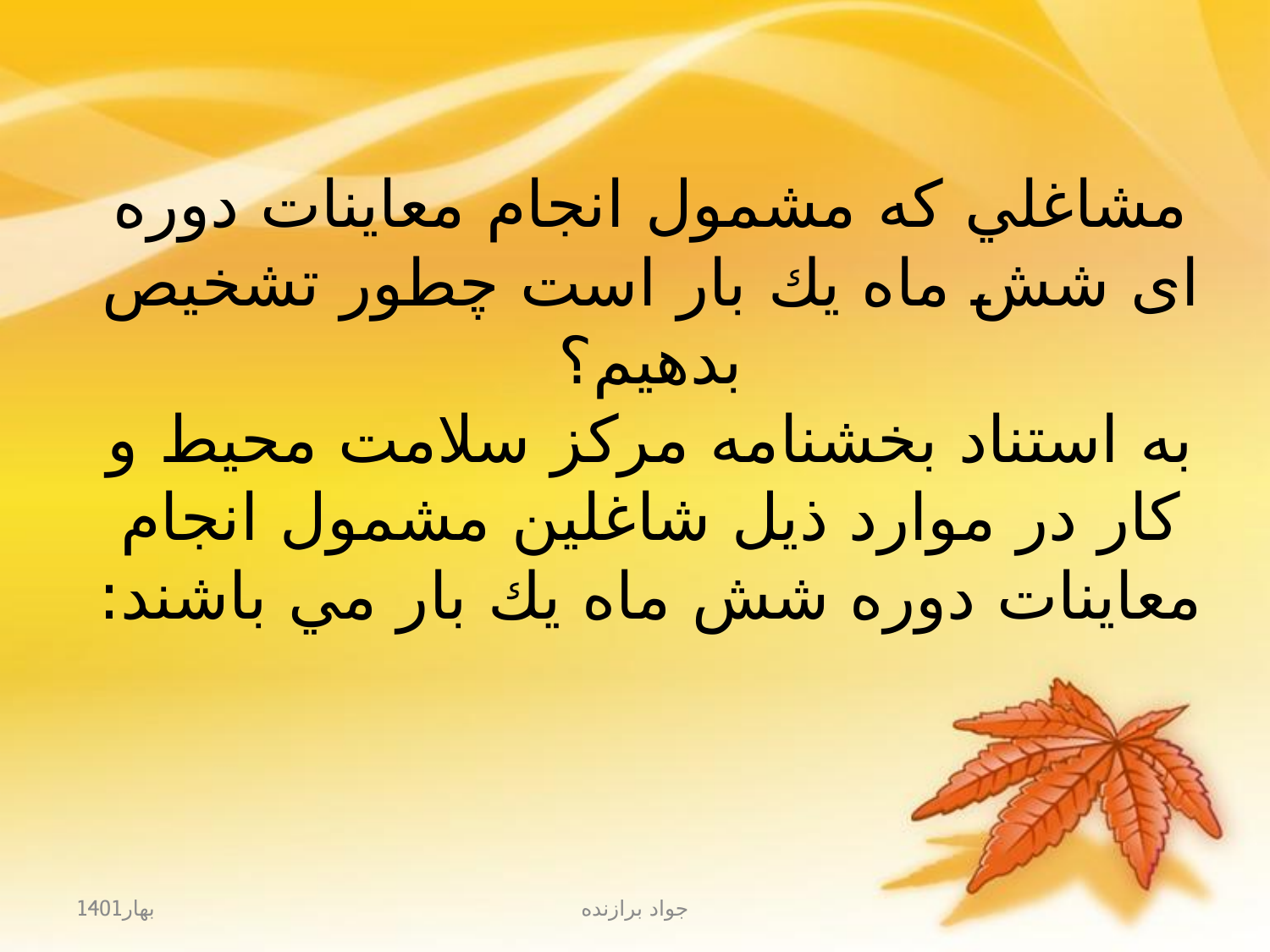

# مشاغلي كه مشمول انجام معاينات دوره ای شش ماه يك بار است چطور تشخيص بدهيم؟ به استناد بخشنامه مركز سلامت محيط و كار در موارد ذيل شاغلين مشمول انجام معاينات دوره شش ماه يك بار مي باشند:
بهار1401
جواد برازنده